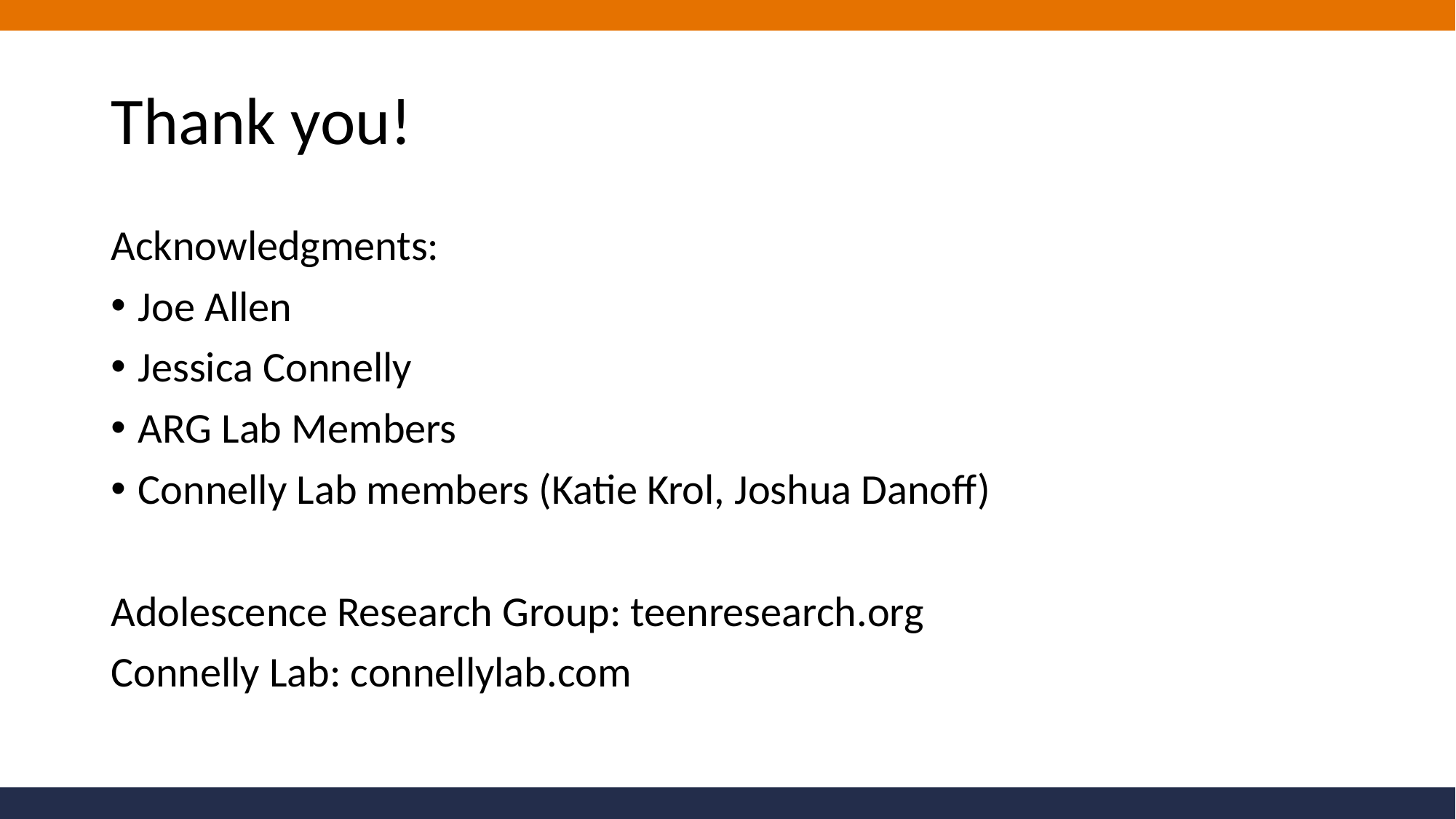

# Thank you!
Acknowledgments:
Joe Allen
Jessica Connelly
ARG Lab Members
Connelly Lab members (Katie Krol, Joshua Danoff)

Adolescence Research Group: teenresearch.org
Connelly Lab: connellylab.com